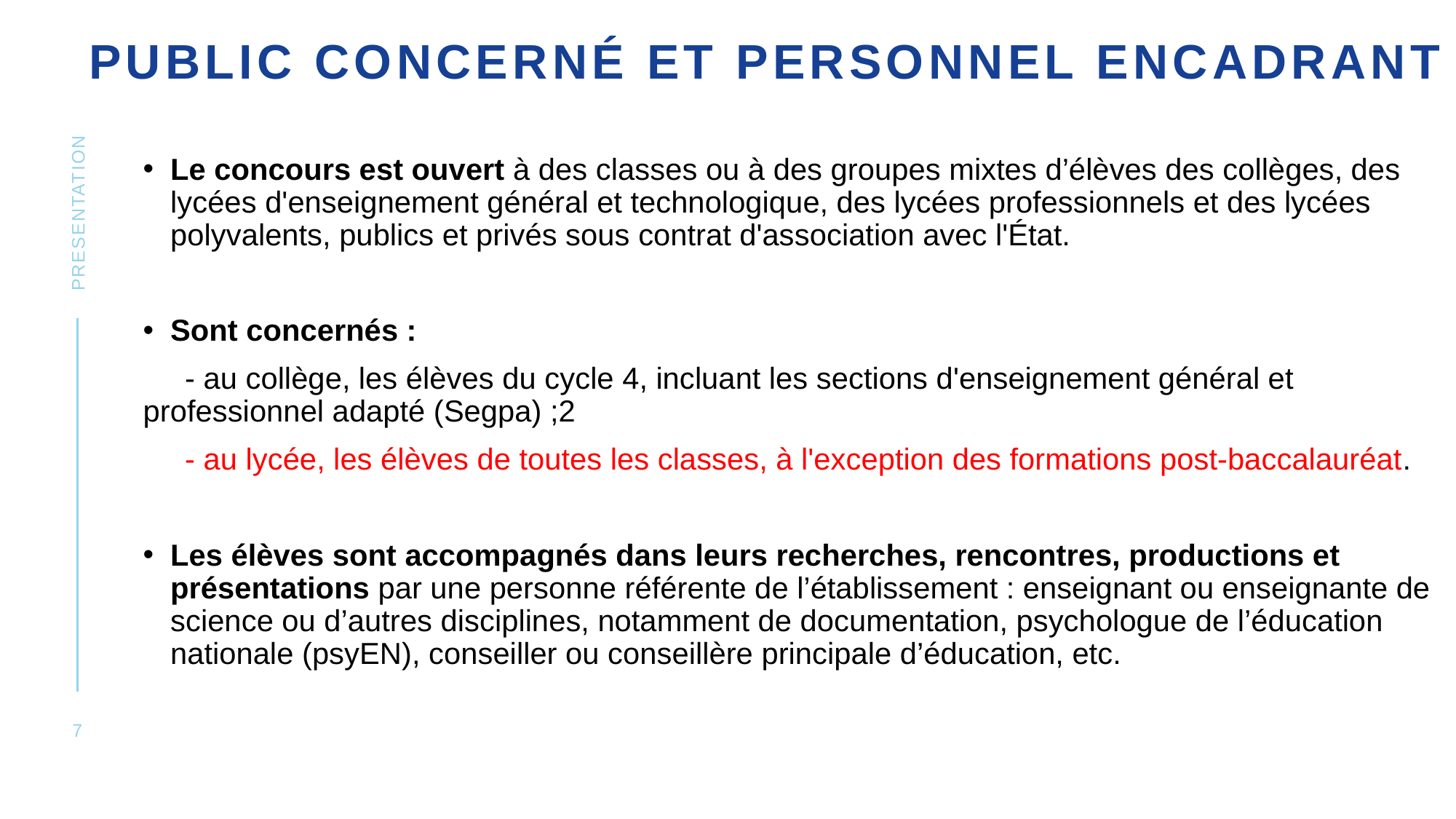

# Public concerné et personnel encadrant
Le concours est ouvert à des classes ou à des groupes mixtes d’élèves des collèges, des lycées d'enseignement général et technologique, des lycées professionnels et des lycées polyvalents, publics et privés sous contrat d'association avec l'État.

Sont concernés :
     - au collège, les élèves du cycle 4, incluant les sections d'enseignement général et professionnel adapté (Segpa) ;2
     - au lycée, les élèves de toutes les classes, à l'exception des formations post-baccalauréat.

Les élèves sont accompagnés dans leurs recherches, rencontres, productions et présentations par une personne référente de l’établissement : enseignant ou enseignante de science ou d’autres disciplines, notamment de documentation, psychologue de l’éducation nationale (psyEN), conseiller ou conseillère principale d’éducation, etc.
presentation
7